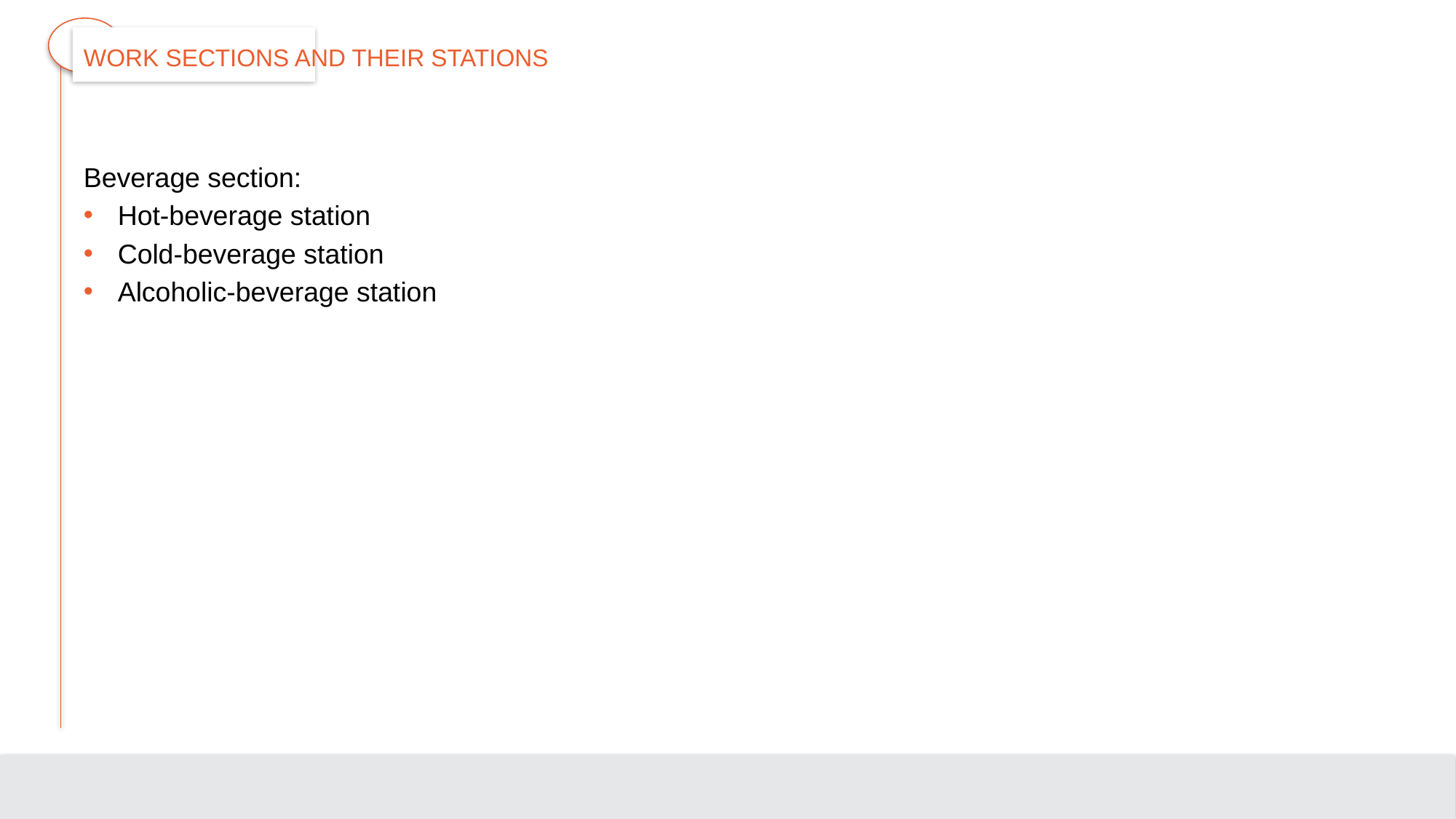

# Work sections and their Stations
Beverage section:
Hot-beverage station
Cold-beverage station
Alcoholic-beverage station